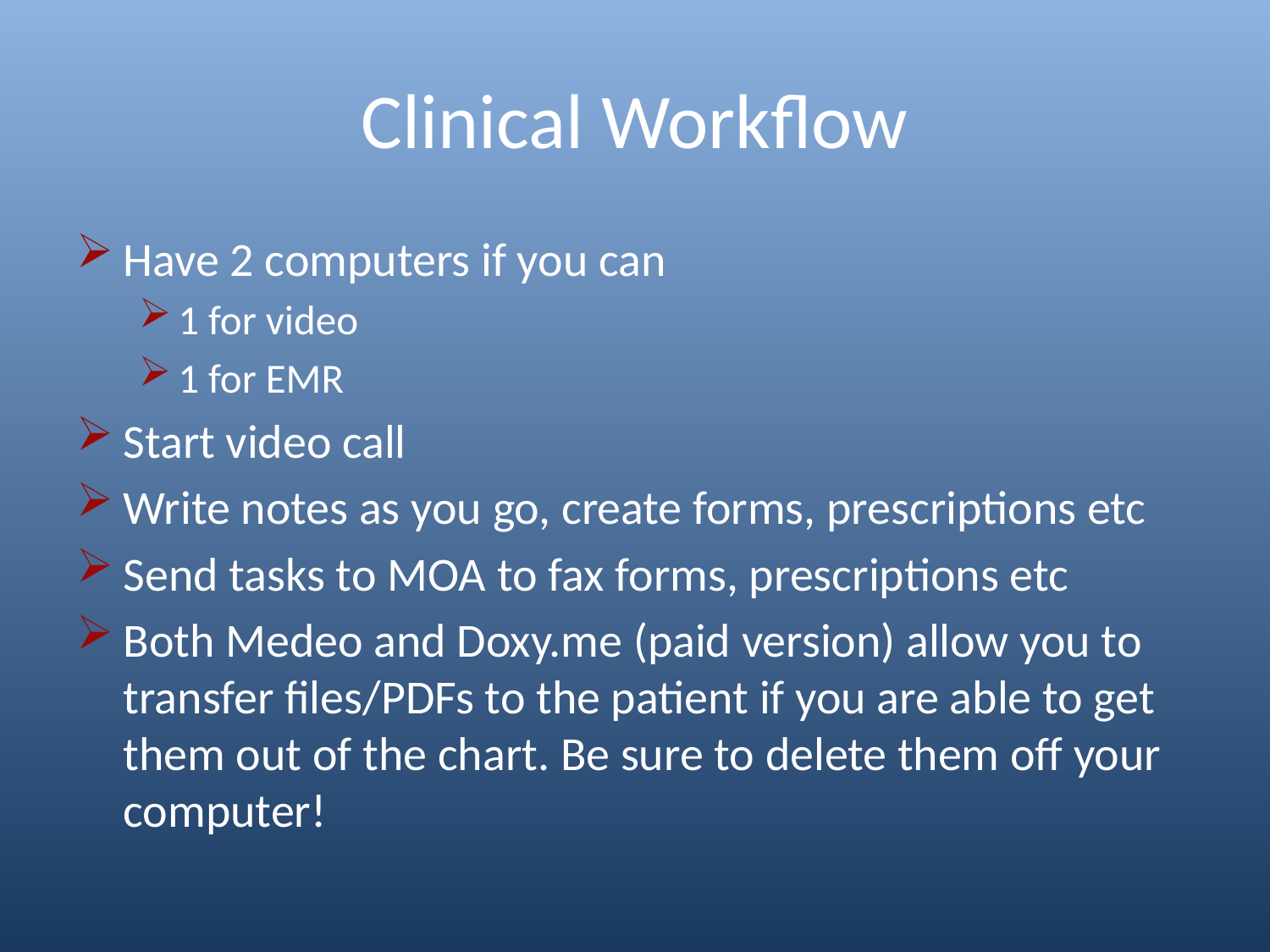

# Clinical Workflow
Have 2 computers if you can
1 for video
1 for EMR
Start video call
Write notes as you go, create forms, prescriptions etc
Send tasks to MOA to fax forms, prescriptions etc
Both Medeo and Doxy.me (paid version) allow you to transfer files/PDFs to the patient if you are able to get them out of the chart. Be sure to delete them off your computer!